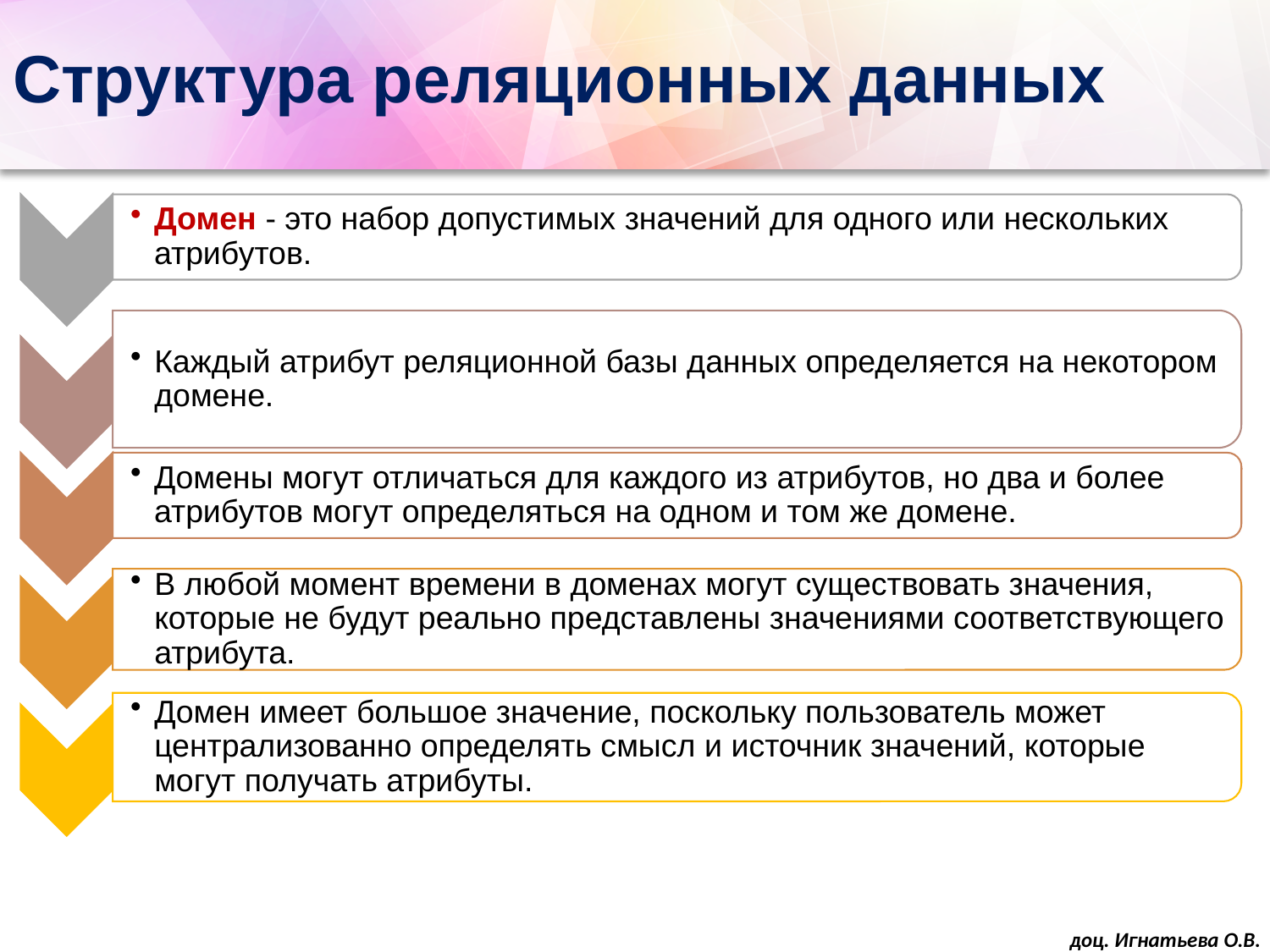

# Структура реляционных данных

Домен - это набор допустимых значений для одного или нескольких атрибутов.

Каждый атрибут реляционной базы данных определяется на некотором домене.

Домены могут отличаться для каждого из атрибутов, но два и более атрибутов могут определяться на одном и том же домене.

В любой момент времени в доменах могут существовать значения, которые не будут реально представлены значениями соответствующего атрибута.

Домен имеет большое значение, поскольку пользователь может централизованно определять смысл и источник значений, которые могут получать атрибуты.
доц. Игнатьева О.В.